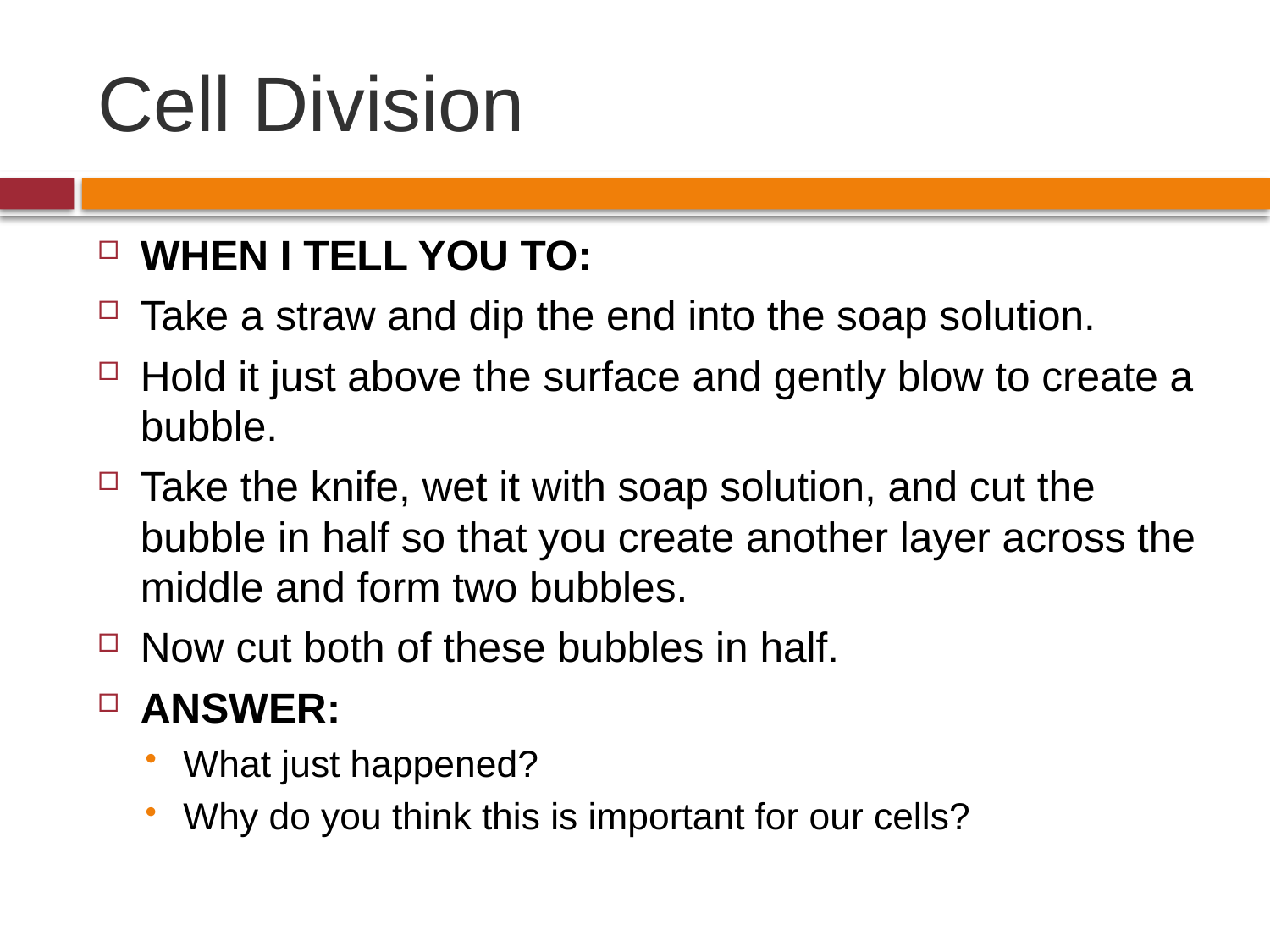

# Cell Division
WHEN I TELL YOU TO:
Take a straw and dip the end into the soap solution.
Hold it just above the surface and gently blow to create a bubble.
Take the knife, wet it with soap solution, and cut the bubble in half so that you create another layer across the middle and form two bubbles.
Now cut both of these bubbles in half.
ANSWER:
What just happened?
Why do you think this is important for our cells?